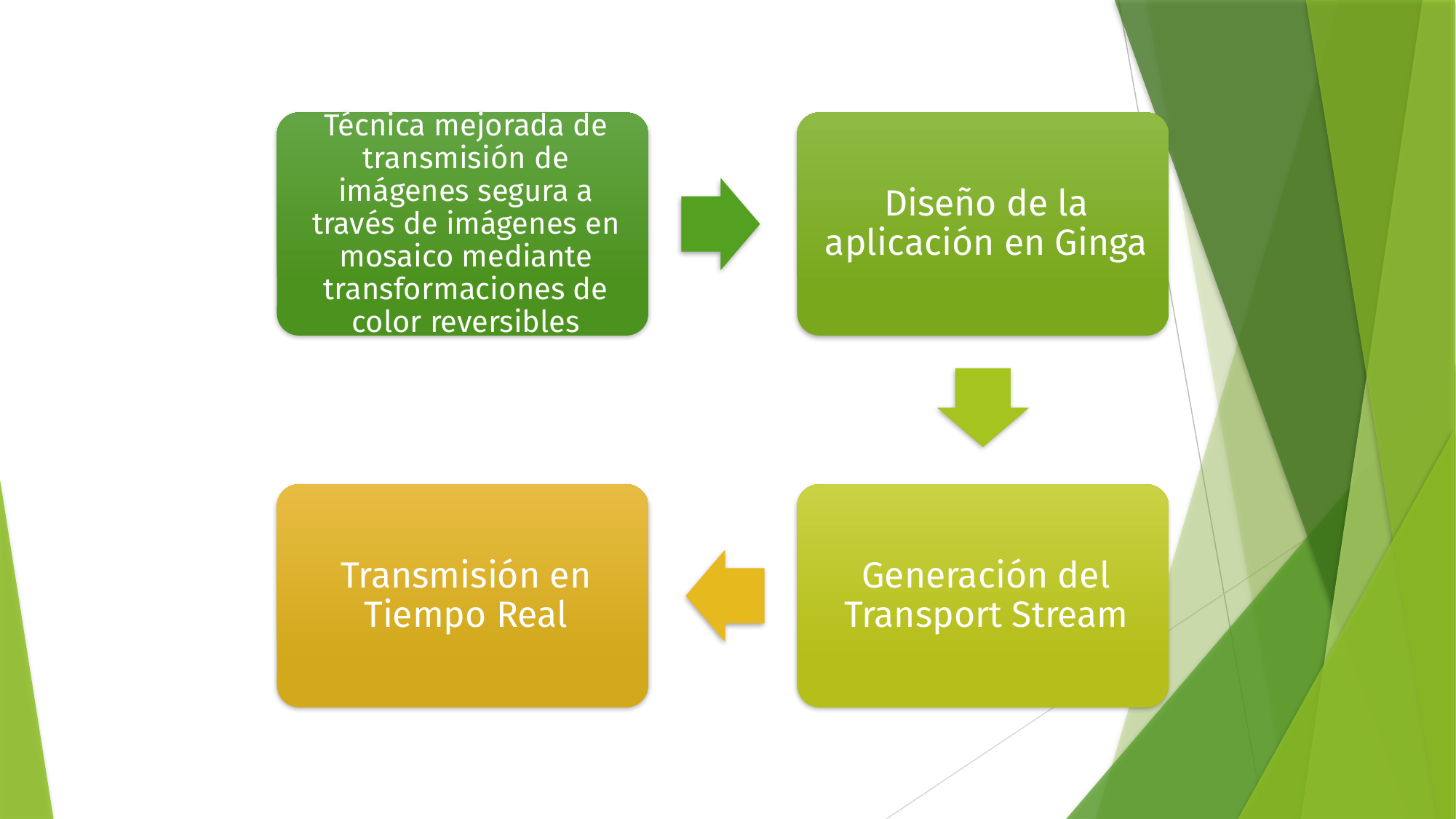

Técnica mejorada de transmisión de imágenes segura a través de imágenes en mosaico mediante transformaciones de color reversibles

Diseño de la aplicación en Ginga

Generación del Transport Stream

Transmisión en Tiempo Real